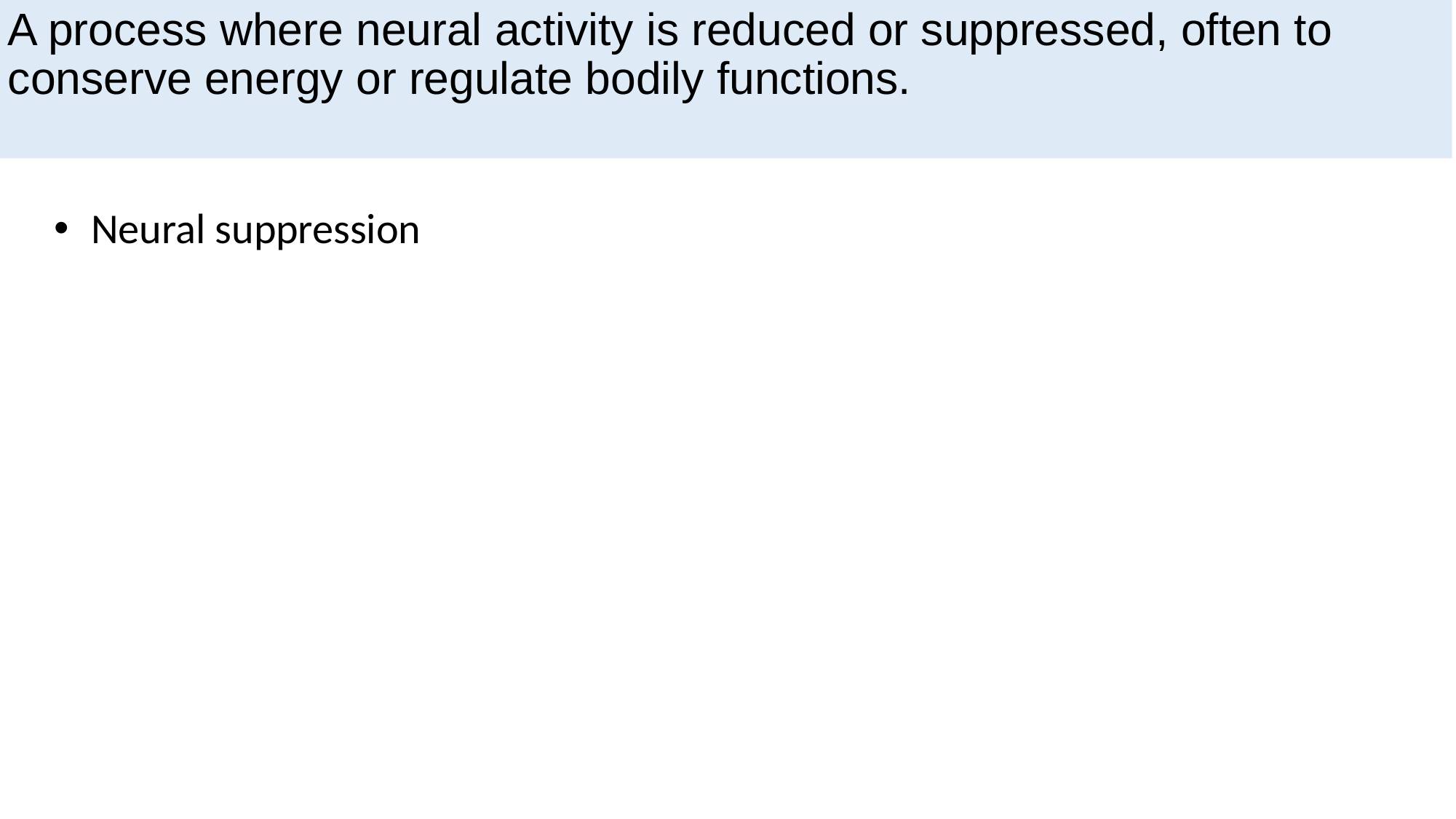

# A process where neural activity is reduced or suppressed, often to conserve energy or regulate bodily functions.
 Neural suppression